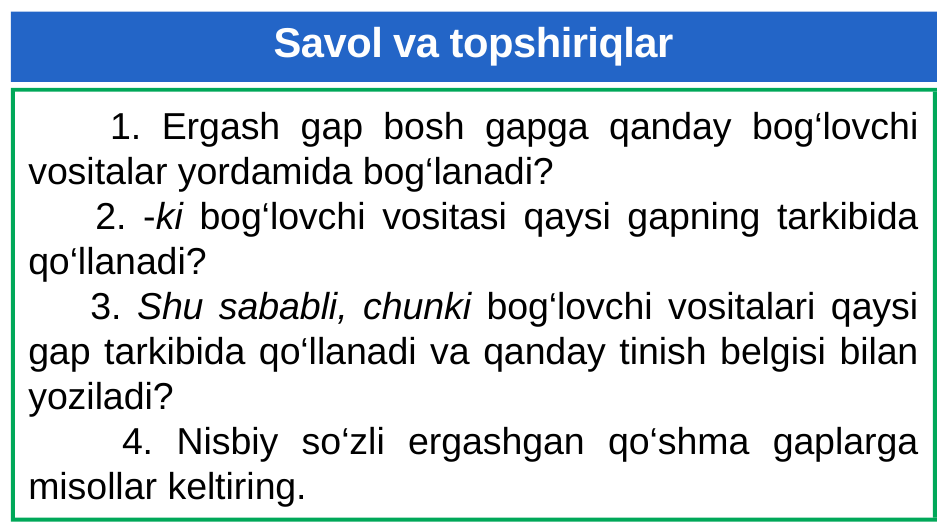

# Savol va topshiriqlar
    1. Ergash gap bosh gapga qanday bog‘lovchi vositalar yordamida bog‘lanadi?
    2. -ki bog‘lovchi vositasi qaysi gapning tarkibida qo‘llanadi?
    3. Shu sababli, chunki bog‘lovchi vositalari qaysi gap tarkibida qo‘llanadi va qanday tinish belgisi bilan yoziladi?
    4. Nisbiy so‘zli ergashgan qo‘shma gaplarga misollar keltiring.